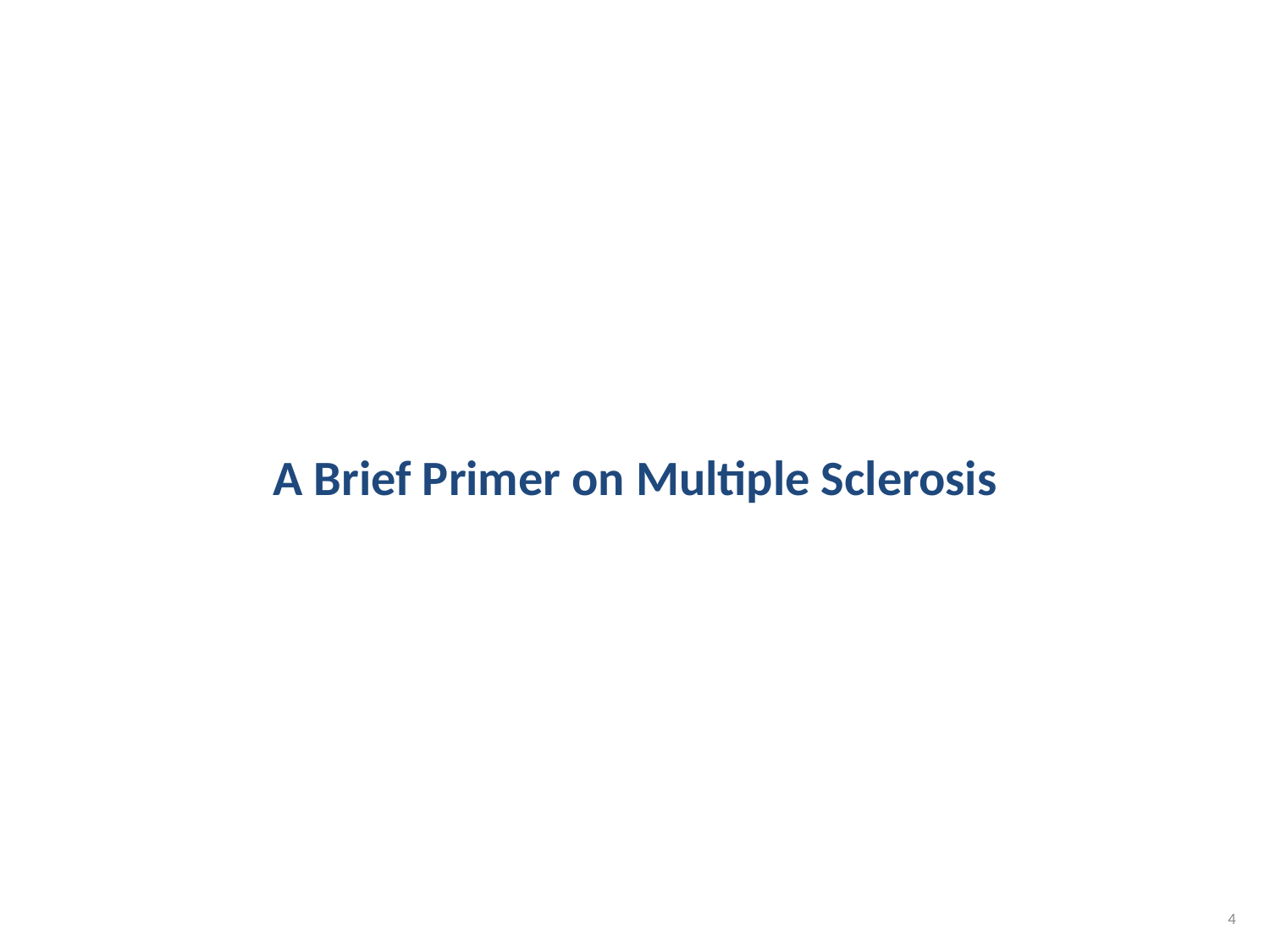

A Brief Primer on Multiple Sclerosis
4